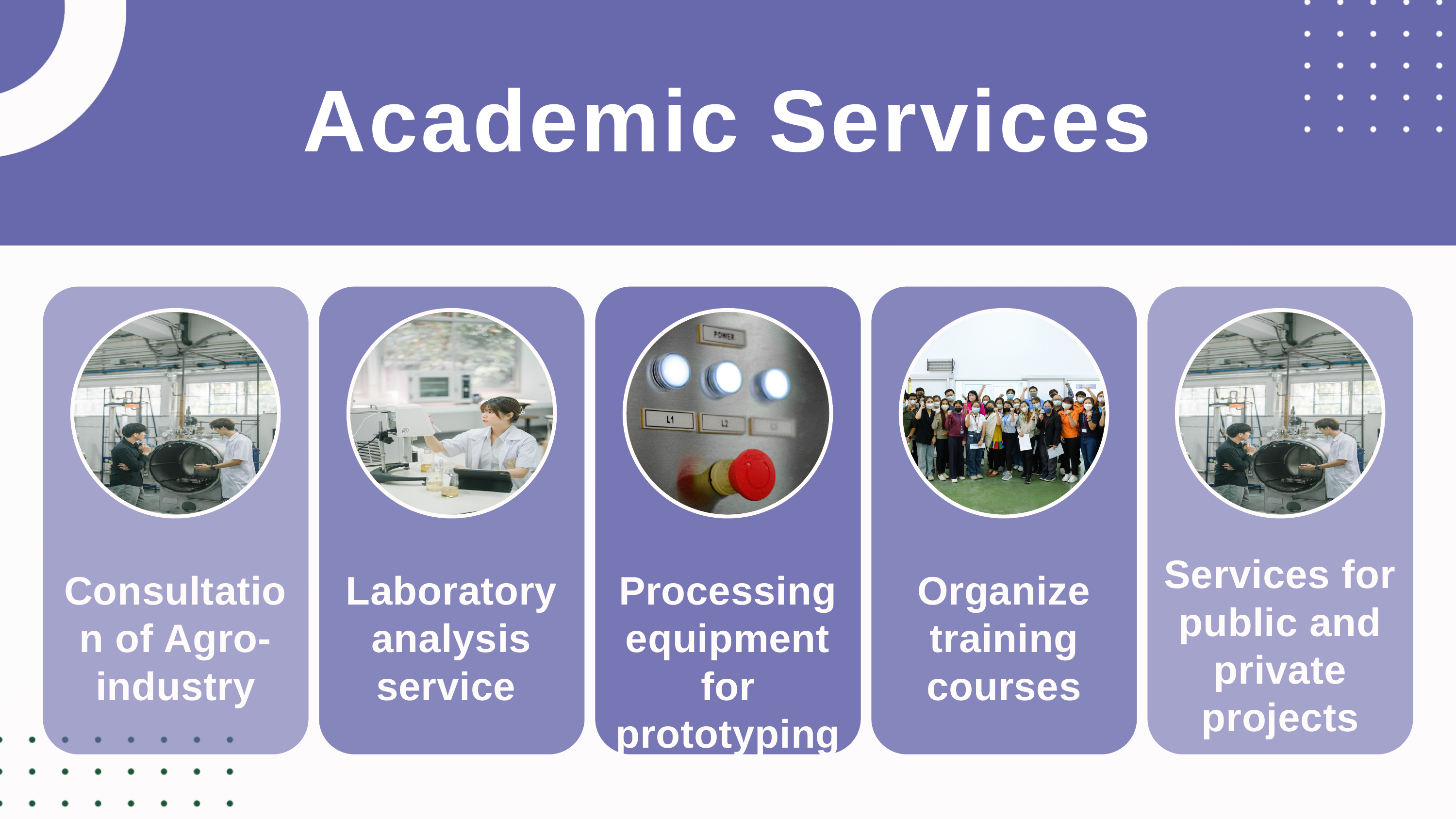

Academic Services

Consultation of Agro-industry

Laboratory analysis service

Processing equipment for prototyping

Organize training courses

Services for public and private projects